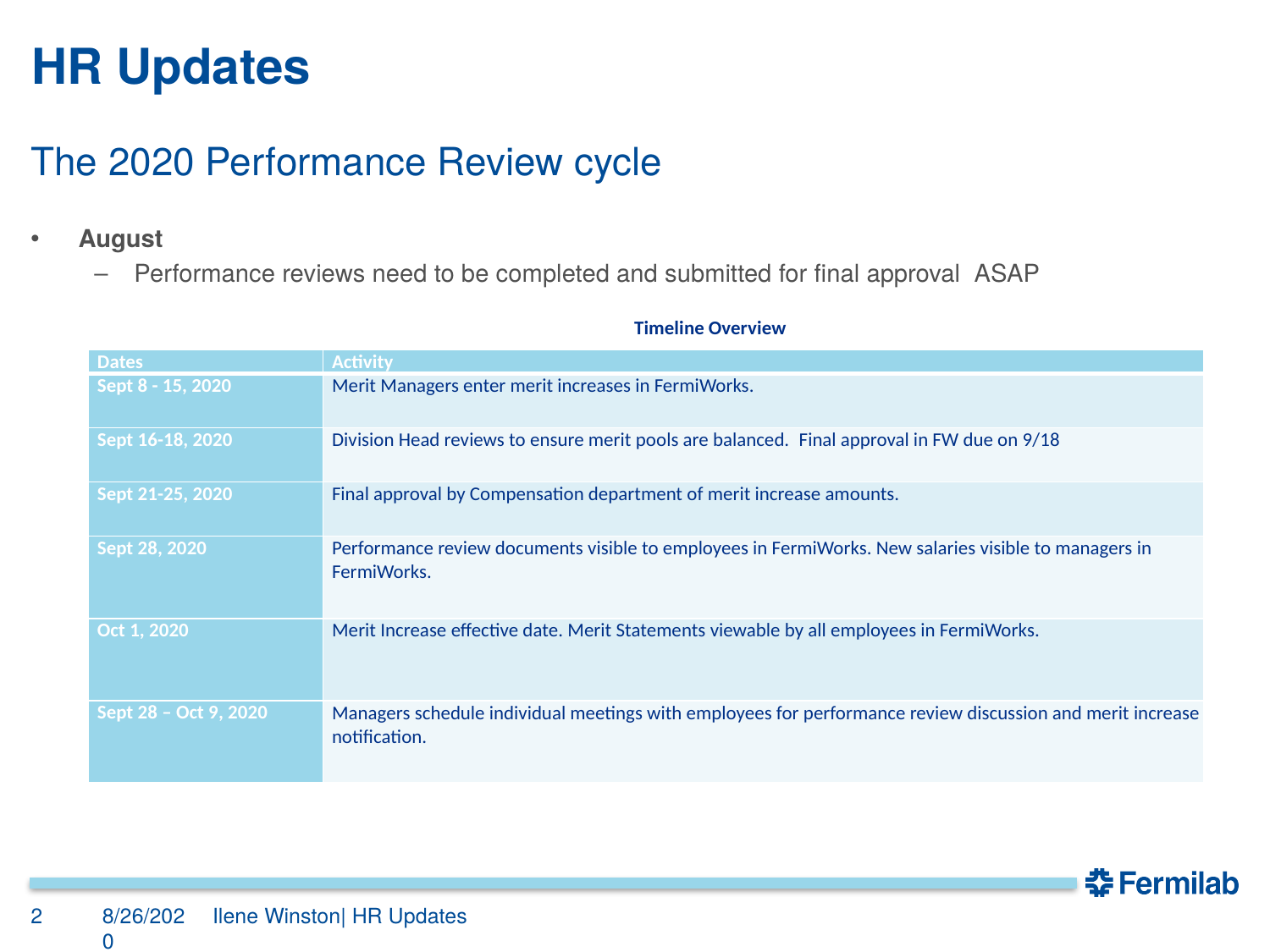

# HR Updates
The 2020 Performance Review cycle

August
Performance reviews need to be completed and submitted for final approval  ASAP

Start thinking about your goals for the 2021 review period – October 1 will kick-off goal setting in Fermiworks!

Timeline Overview

| Dates | Activity |
| --- | --- |
| Sept 8 - 15, 2020 | Merit Managers enter merit increases in FermiWorks. |
| Sept 16-18, 2020 | Division Head reviews to ensure merit pools are balanced.  Final approval in FW due on 9/18 |
| Sept 21-25, 2020 | Final approval by Compensation department of merit increase amounts. |
| Sept 28, 2020 | Performance review documents visible to employees in FermiWorks. New salaries visible to managers in FermiWorks. |
| Oct 1, 2020 | Merit Increase effective date. Merit Statements viewable by all employees in FermiWorks. |
| Sept 28 – Oct 9, 2020 | Managers schedule individual meetings with employees for performance review discussion and merit increase notification. |
2
8/26/2020
Ilene Winston| HR Updates